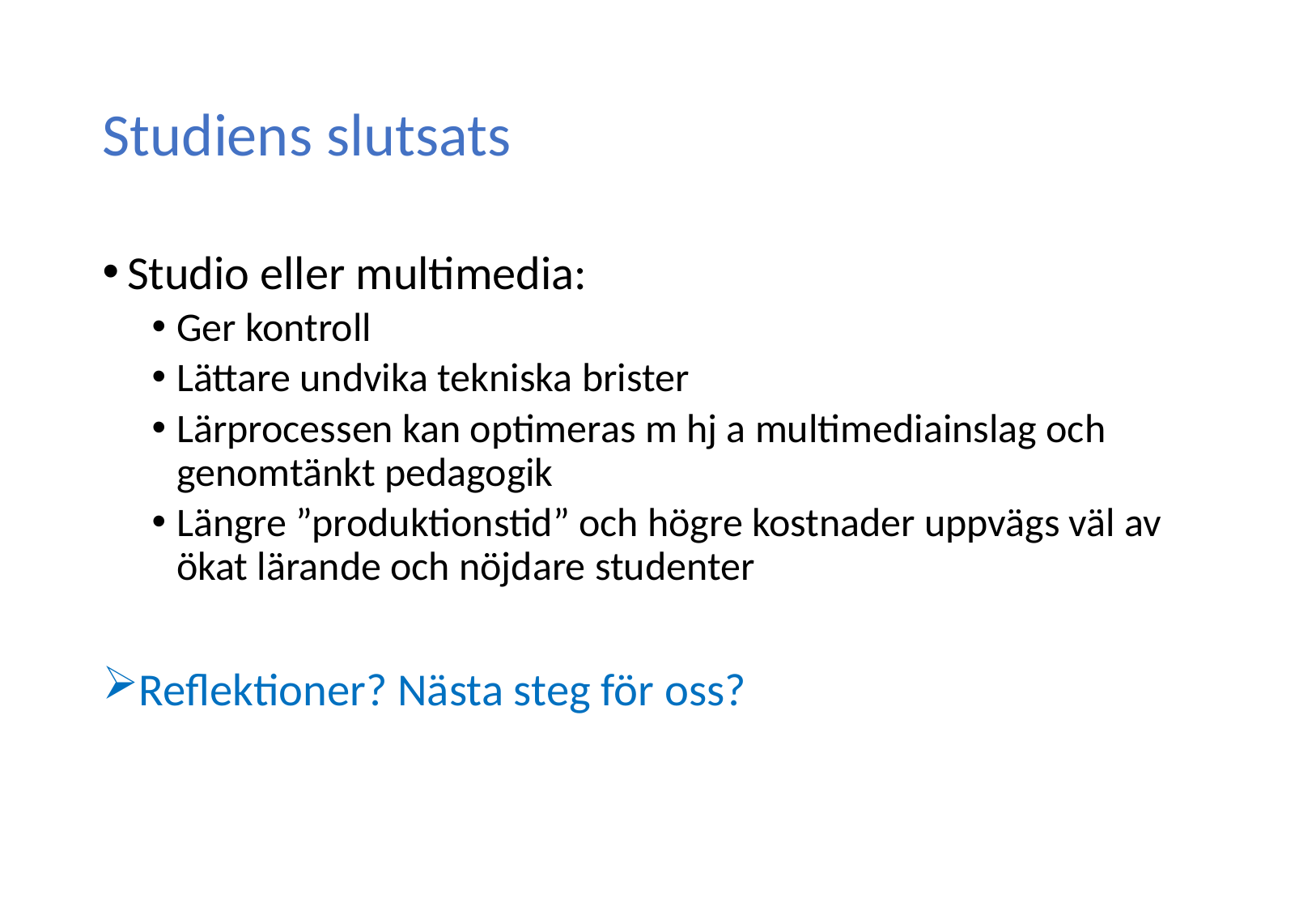

# Studiens slutsats
Studio eller multimedia:
Ger kontroll
Lättare undvika tekniska brister
Lärprocessen kan optimeras m hj a multimediainslag och genomtänkt pedagogik
Längre ”produktionstid” och högre kostnader uppvägs väl av ökat lärande och nöjdare studenter

Reflektioner? Nästa steg för oss?